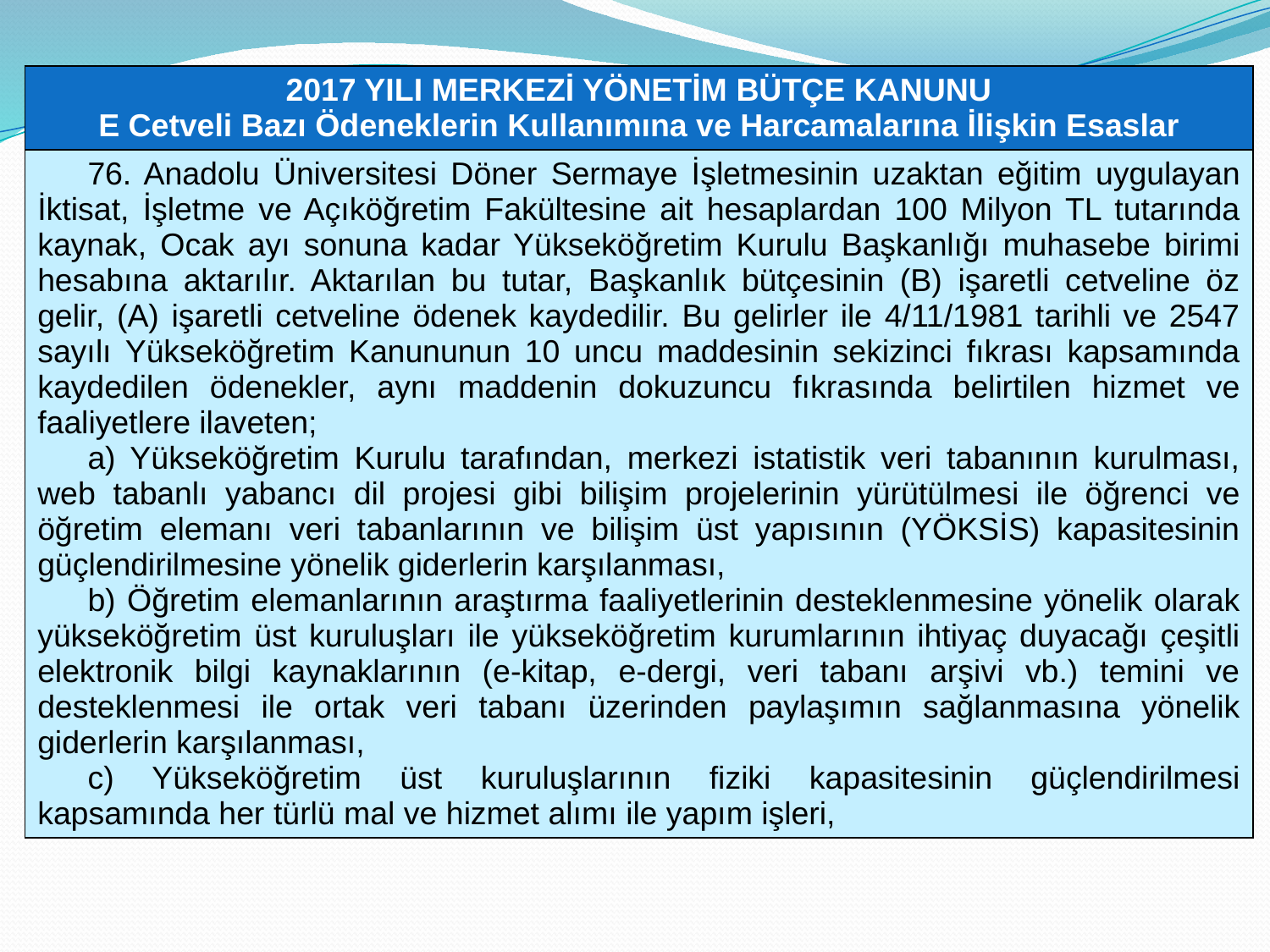

| 2017 YILI MERKEZİ YÖNETİM BÜTÇE KANUNU E Cetveli Bazı Ödeneklerin Kullanımına ve Harcamalarına İlişkin Esaslar |
| --- |
| 76. Anadolu Üniversitesi Döner Sermaye İşletmesinin uzaktan eğitim uygulayan İktisat, İşletme ve Açıköğretim Fakültesine ait hesaplardan 100 Milyon TL tutarında kaynak, Ocak ayı sonuna kadar Yükseköğretim Kurulu Başkanlığı muhasebe birimi hesabına aktarılır. Aktarılan bu tutar, Başkanlık bütçesinin (B) işaretli cetveline öz gelir, (A) işaretli cetveline ödenek kaydedilir. Bu gelirler ile 4/11/1981 tarihli ve 2547 sayılı Yükseköğretim Kanununun 10 uncu maddesinin sekizinci fıkrası kapsamında kaydedilen ödenekler, aynı maddenin dokuzuncu fıkrasında belirtilen hizmet ve faaliyetlere ilaveten; a) Yükseköğretim Kurulu tarafından, merkezi istatistik veri tabanının kurulması, web tabanlı yabancı dil projesi gibi bilişim projelerinin yürütülmesi ile öğrenci ve öğretim elemanı veri tabanlarının ve bilişim üst yapısının (YÖKSİS) kapasitesinin güçlendirilmesine yönelik giderlerin karşılanması, b) Öğretim elemanlarının araştırma faaliyetlerinin desteklenmesine yönelik olarak yükseköğretim üst kuruluşları ile yükseköğretim kurumlarının ihtiyaç duyacağı çeşitli elektronik bilgi kaynaklarının (e-kitap, e-dergi, veri tabanı arşivi vb.) temini ve desteklenmesi ile ortak veri tabanı üzerinden paylaşımın sağlanmasına yönelik giderlerin karşılanması, c) Yükseköğretim üst kuruluşlarının fiziki kapasitesinin güçlendirilmesi kapsamında her türlü mal ve hizmet alımı ile yapım işleri, |